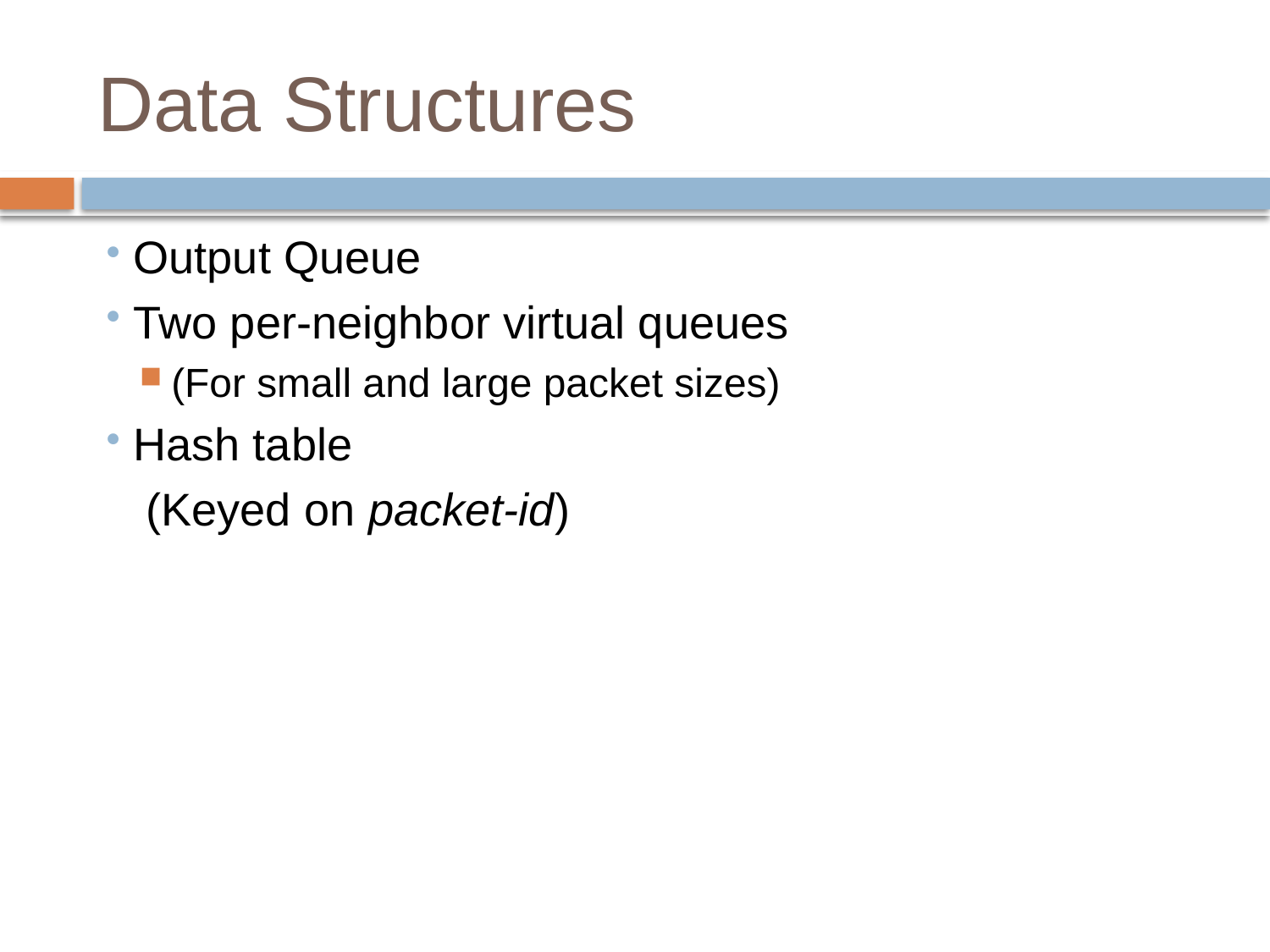

# Data Structures
Output Queue
Two per-neighbor virtual queues
(For small and large packet sizes)
Hash table
	 (Keyed on packet-id)